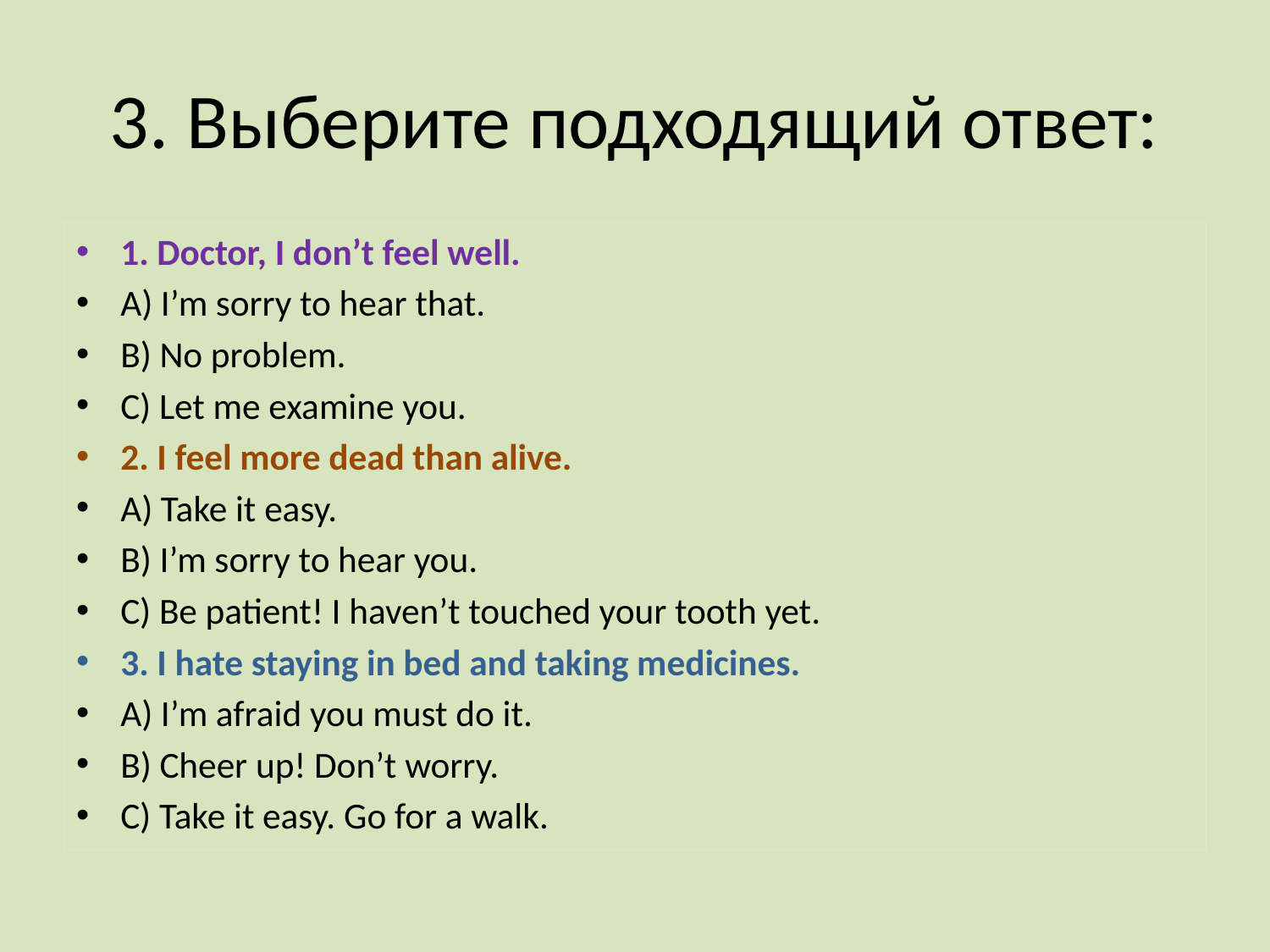

# 3. Выберите подходящий ответ:
1. Doctor, I don’t feel well.
A) I’m sorry to hear that.
B) No problem.
C) Let me examine you.
2. I feel more dead than alive.
A) Take it easy.
B) I’m sorry to hear you.
C) Be patient! I haven’t touched your tooth yet.
3. I hate staying in bed and taking medicines.
A) I’m afraid you must do it.
B) Cheer up! Don’t worry.
C) Take it easy. Go for a walk.